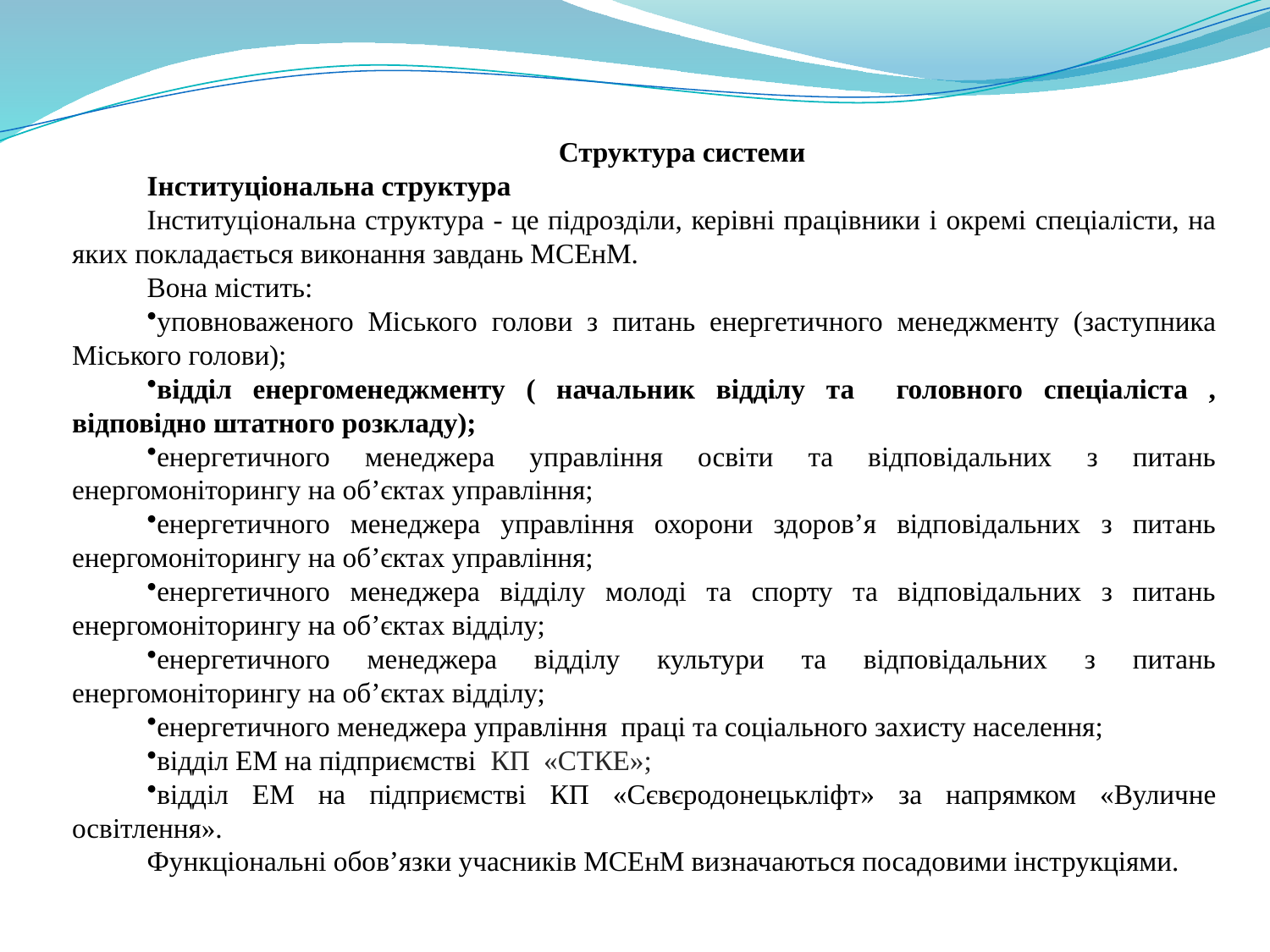

Структура системи
Інституціональна структура
Інституціональна структура - це підрозділи, керівні працівники і окремі спеціалісти, на яких покладається виконання завдань МСЕнМ.
Вона містить:
уповноваженого Міського голови з питань енергетичного менеджменту (заступника Міського голови);
відділ енергоменеджменту ( начальник відділу та  головного спеціаліста , відповідно штатного розкладу);
енергетичного менеджера управління освіти та відповідальних з питань енергомоніторингу на об’єктах управління;
енергетичного менеджера управління охорони здоров’я відповідальних з питань енергомоніторингу на об’єктах управління;
енергетичного менеджера відділу молоді та спорту та відповідальних з питань енергомоніторингу на об’єктах відділу;
енергетичного менеджера відділу культури та відповідальних з питань енергомоніторингу на об’єктах відділу;
енергетичного менеджера управління  праці та соціального захисту населення;
відділ ЕМ на підприємстві  КП  «СТКЕ»;
відділ ЕМ на підприємстві КП «Сєвєродонецькліфт» за напрямком «Вуличне освітлення».
Функціональні обов’язки учасників МСЕнМ визначаються посадовими інструкціями.